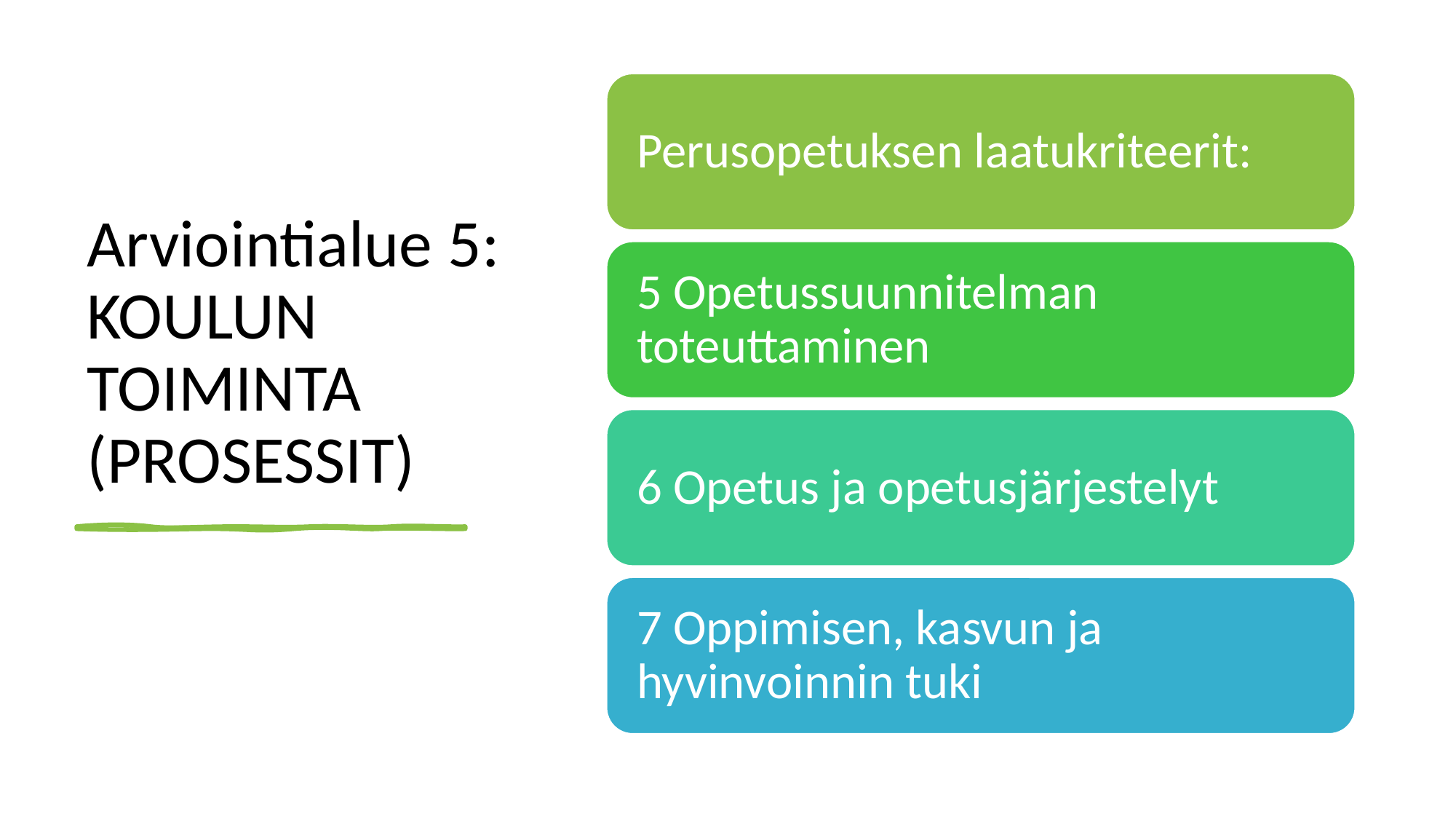

Perusopetuksen laatukriteerit:
5 Opetussuunnitelman toteuttaminen
6 Opetus ja opetusjärjestelyt
7 Oppimisen, kasvun ja hyvinvoinnin tuki
# Arviointialue 5:  KOULUN TOIMINTA (PROSESSIT)